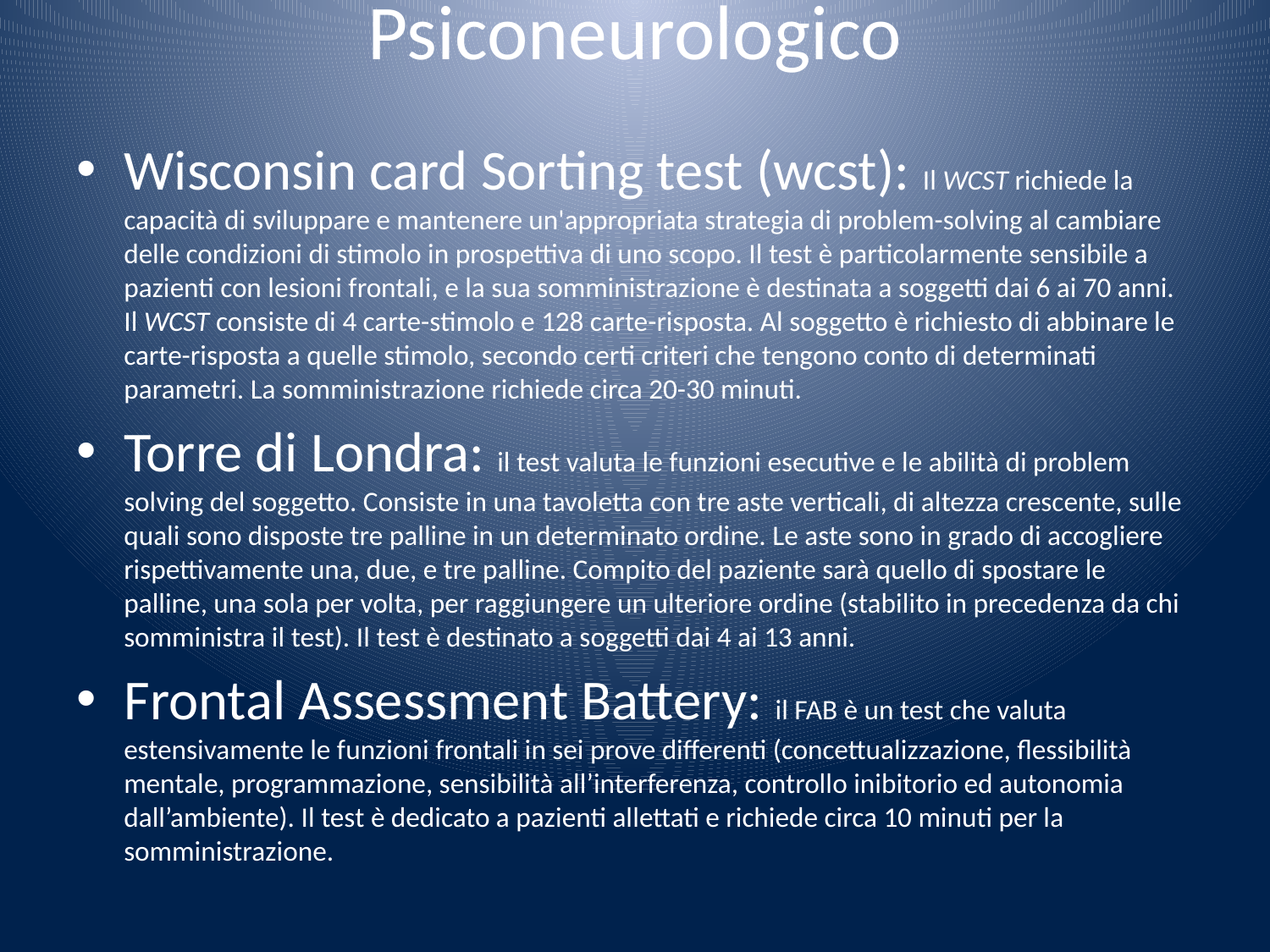

# Psiconeurologico
Wisconsin card Sorting test (wcst): Il WCST richiede la capacità di sviluppare e mantenere un'appropriata strategia di problem-solving al cambiare delle condizioni di stimolo in prospettiva di uno scopo. Il test è particolarmente sensibile a pazienti con lesioni frontali, e la sua somministrazione è destinata a soggetti dai 6 ai 70 anni. Il WCST consiste di 4 carte-stimolo e 128 carte-risposta. Al soggetto è richiesto di abbinare le carte-risposta a quelle stimolo, secondo certi criteri che tengono conto di determinati parametri. La somministrazione richiede circa 20-30 minuti.
Torre di Londra: il test valuta le funzioni esecutive e le abilità di problem solving del soggetto. Consiste in una tavoletta con tre aste verticali, di altezza crescente, sulle quali sono disposte tre palline in un determinato ordine. Le aste sono in grado di accogliere rispettivamente una, due, e tre palline. Compito del paziente sarà quello di spostare le palline, una sola per volta, per raggiungere un ulteriore ordine (stabilito in precedenza da chi somministra il test). Il test è destinato a soggetti dai 4 ai 13 anni.
Frontal Assessment Battery: il FAB è un test che valuta estensivamente le funzioni frontali in sei prove differenti (concettualizzazione, flessibilità mentale, programmazione, sensibilità all’interferenza, controllo inibitorio ed autonomia dall’ambiente). Il test è dedicato a pazienti allettati e richiede circa 10 minuti per la somministrazione.